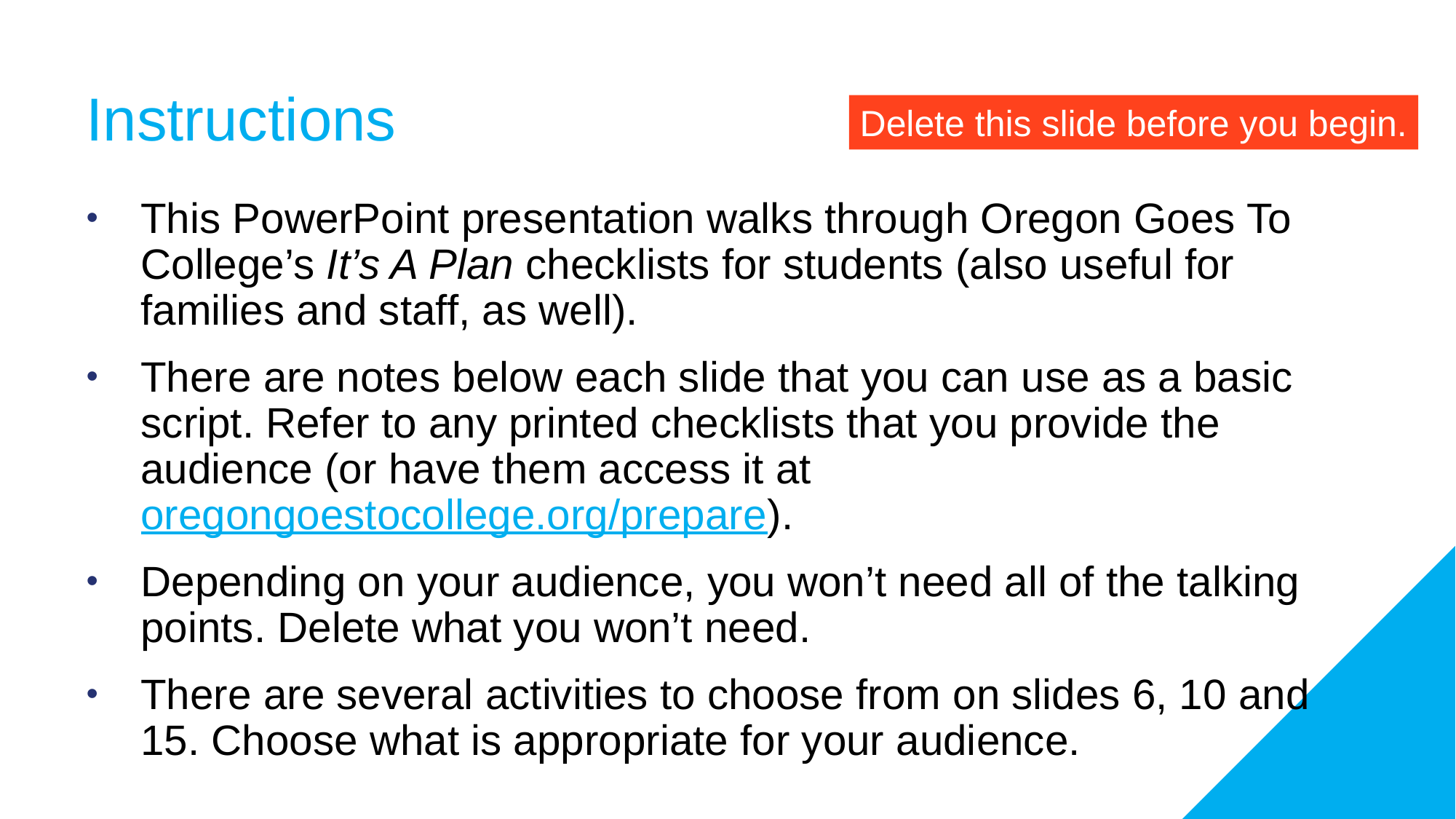

# Instructions
Delete this slide before you begin.

This PowerPoint presentation walks through Oregon Goes To College’s It’s A Plan checklists for students (also useful for families and staff, as well).
There are notes below each slide that you can use as a basic script. Refer to any printed checklists that you provide the audience (or have them access it at oregongoestocollege.org/prepare).
Depending on your audience, you won’t need all of the talking points. Delete what you won’t need.
There are several activities to choose from on slides 6, 10 and 15. Choose what is appropriate for your audience.